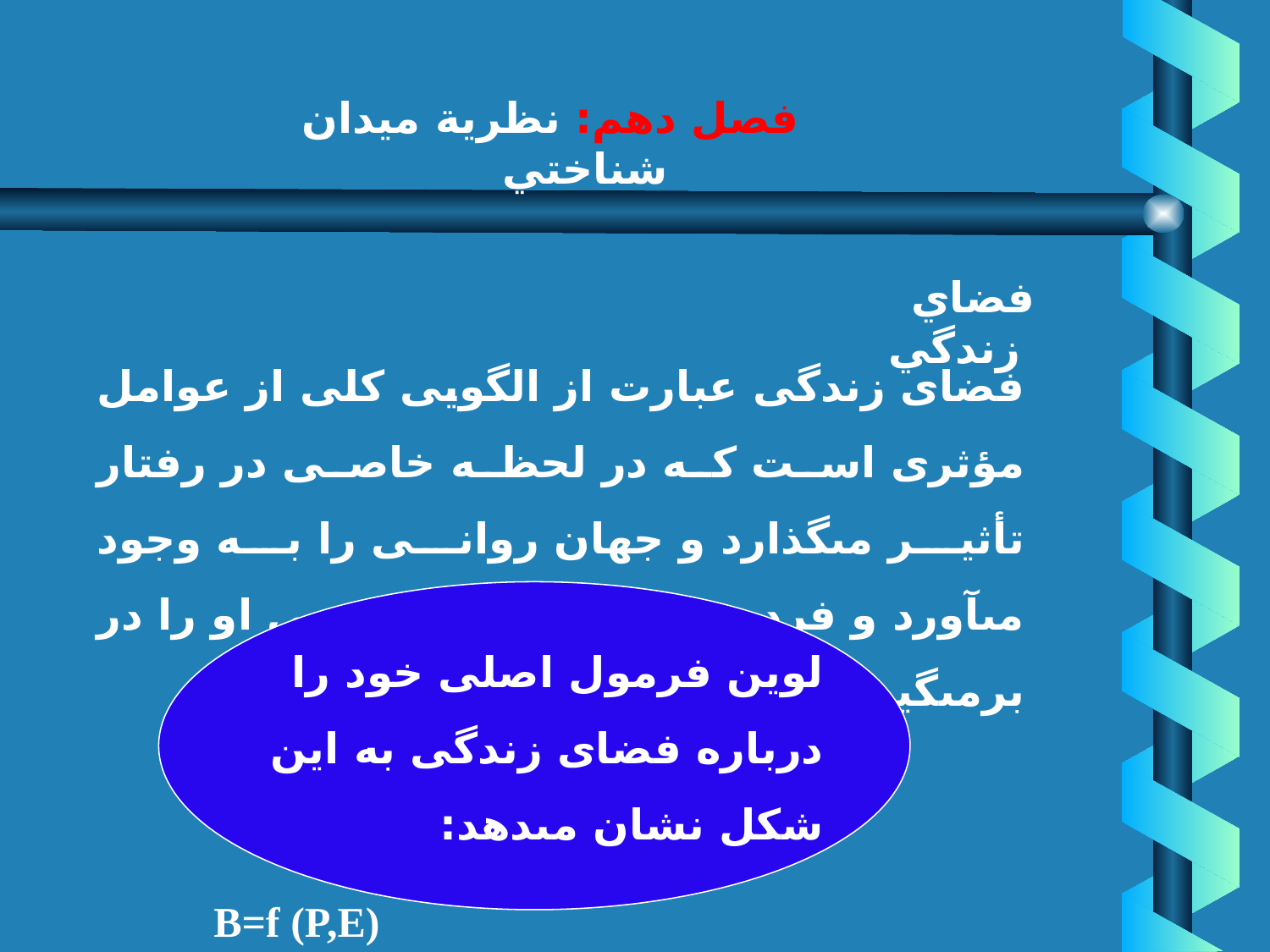

# فصل دهم: نظرية ميدان شناختي
فضاي زندگي
فضاى زندگى عبارت از الگويى كلى از عوامل مؤثرى است كه در لحظه خاصى در رفتار تأثير مى‏گذارد و جهان روانى را به وجود مى‏آورد و فرد و محيط روانى او را در برمى‏گيرد.

لوين فرمول اصلى خود را درباره فضاى زندگى به اين شكل نشان مى‏دهد:
                     B=f (P,E)